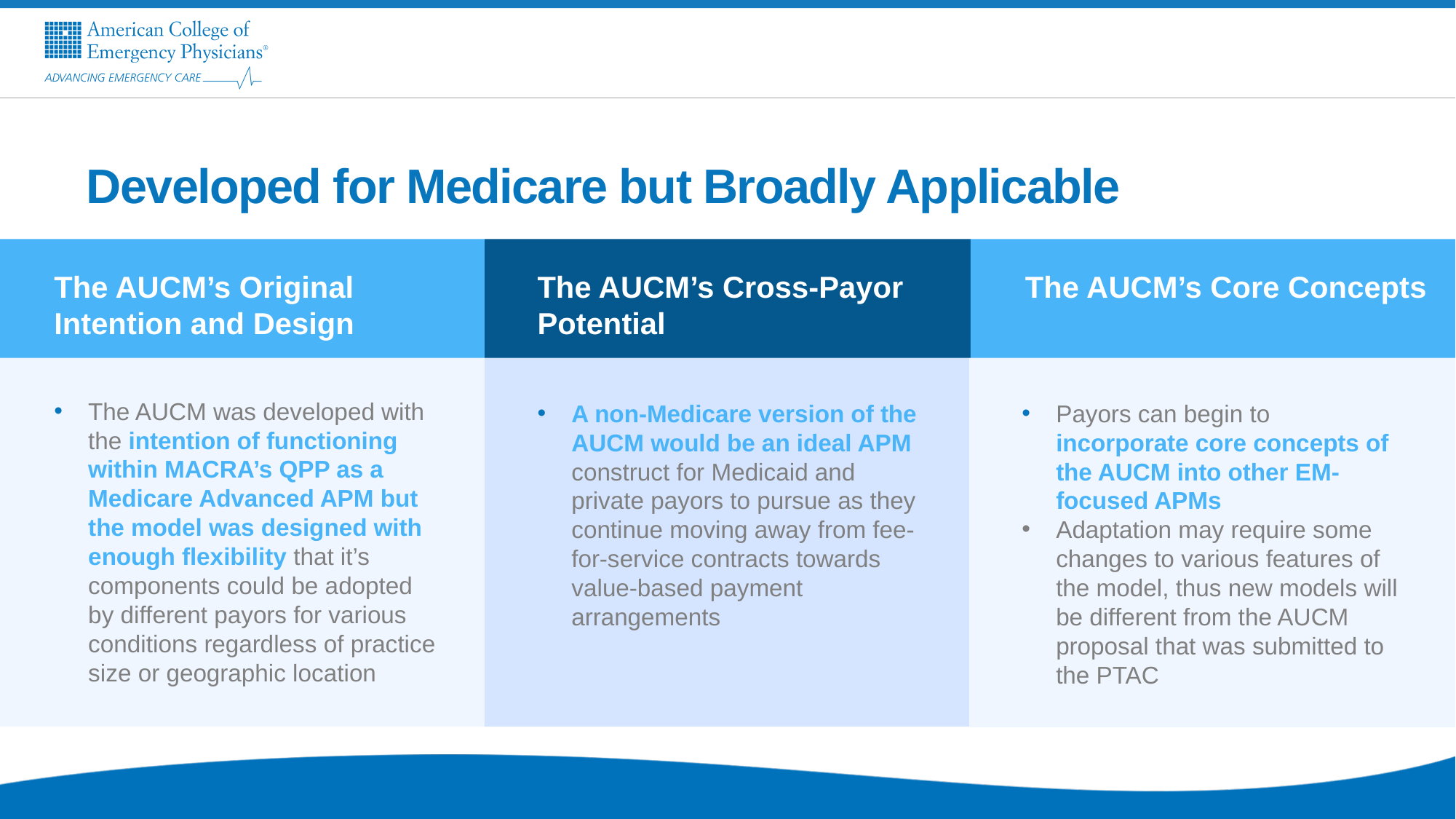

# Developed for Medicare but Broadly Applicable

The AUCM’s Original Intention and Design
The AUCM’s Cross-Payor Potential
The AUCM’s Core Concepts
The AUCM was developed with the intention of functioning within MACRA’s QPP as a Medicare Advanced APM but the model was designed with enough flexibility that it’s components could be adopted by different payors for various conditions regardless of practice size or geographic location
A non-Medicare version of the AUCM would be an ideal APM construct for Medicaid and private payors to pursue as they continue moving away from fee-for-service contracts towards value-based payment arrangements
Payors can begin to incorporate core concepts of the AUCM into other EM-focused APMs
Adaptation may require some changes to various features of the model, thus new models will be different from the AUCM proposal that was submitted to the PTAC